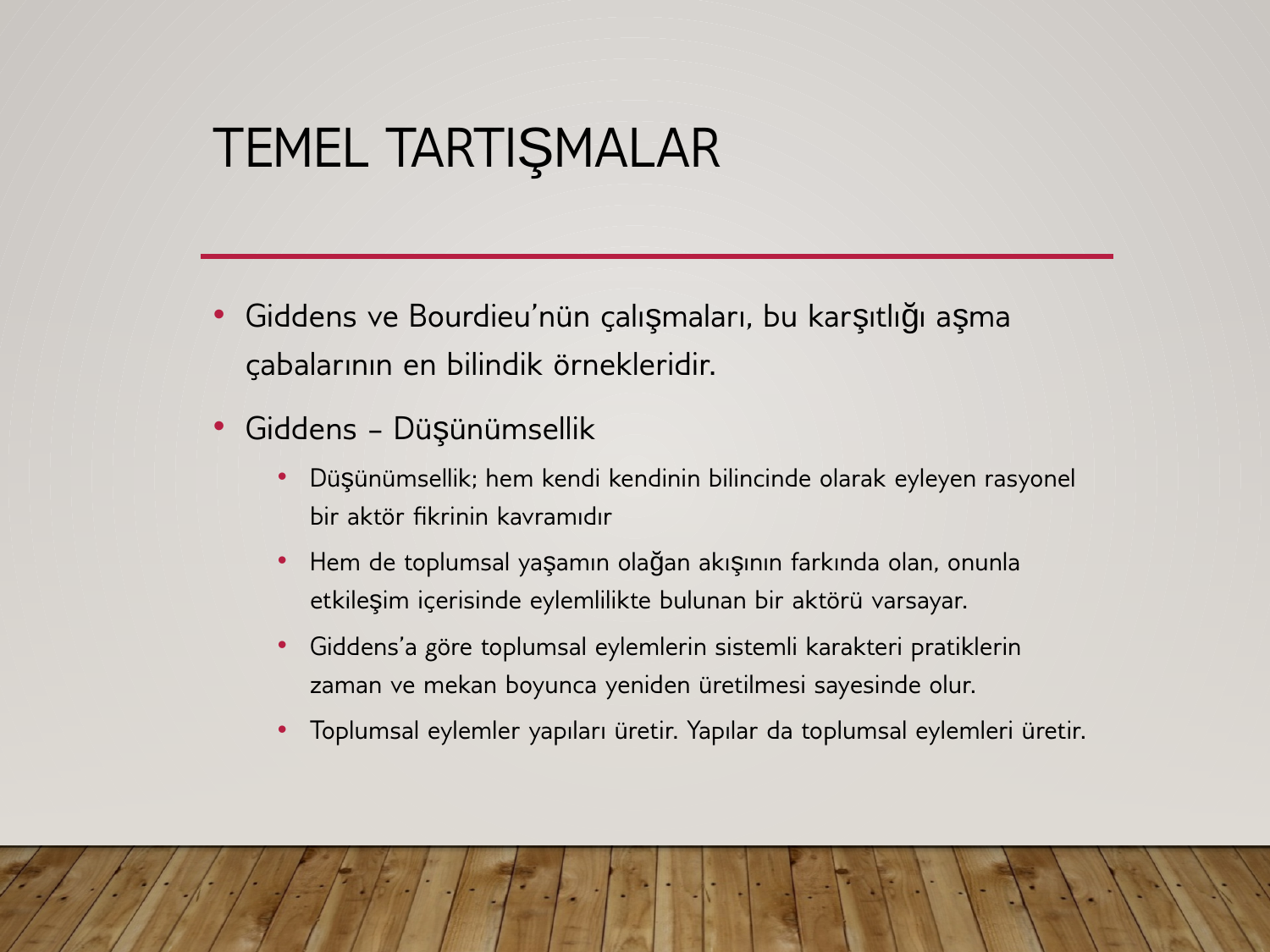

# Temel Tartışmalar
Giddens ve Bourdieu’nün çalışmaları, bu karşıtlığı aşma çabalarının en bilindik örnekleridir.
Giddens – Düşünümsellik
Düşünümsellik; hem kendi kendinin bilincinde olarak eyleyen rasyonel bir aktör fikrinin kavramıdır
Hem de toplumsal yaşamın olağan akışının farkında olan, onunla etkileşim içerisinde eylemlilikte bulunan bir aktörü varsayar.
Giddens’a göre toplumsal eylemlerin sistemli karakteri pratiklerin zaman ve mekan boyunca yeniden üretilmesi sayesinde olur.
Toplumsal eylemler yapıları üretir. Yapılar da toplumsal eylemleri üretir.